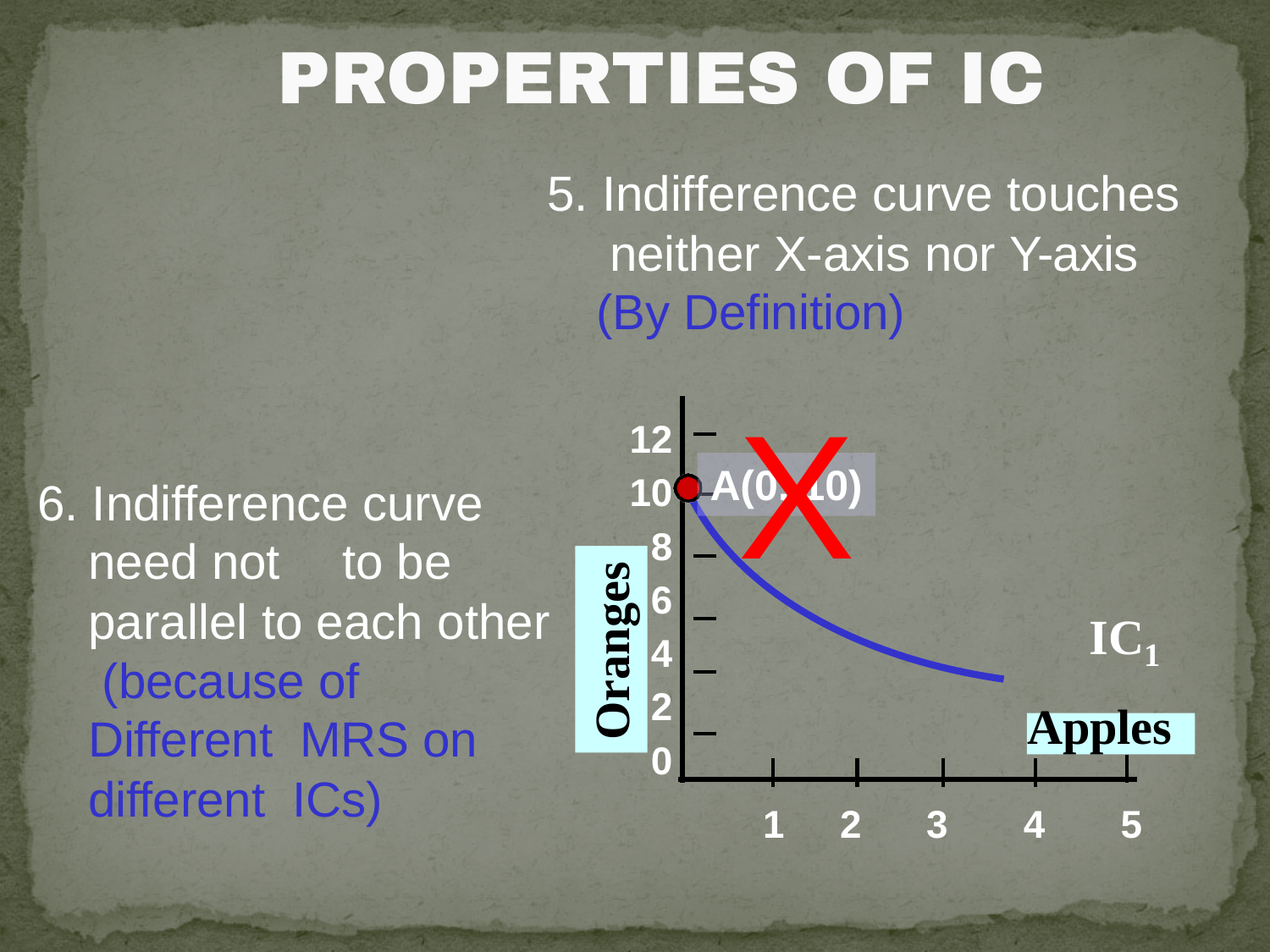

# PROPERTIES OF IC
5. Indifference curve touches  neither X-axis nor Y-axis  (By Definition)
X

12
10

A(0, 10)
6. Indifference curve  need not	to be  parallel to each other  (because of Different  MRS on different  ICs)
8
6
4
2
0

Oranges
IC
1
Apples
1	2	3	4	5